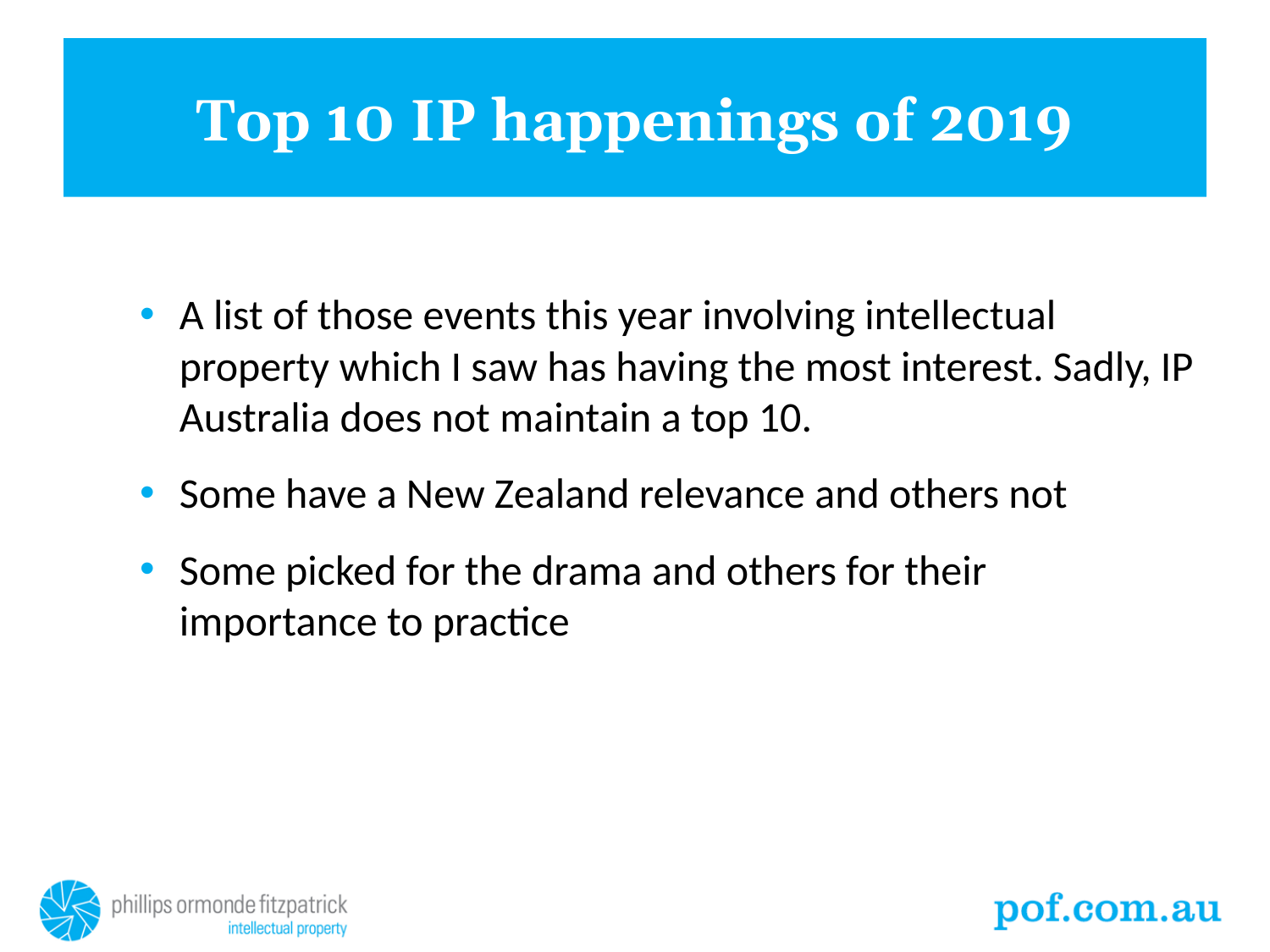

# Top 10 IP happenings of 2019

A list of those events this year involving intellectual property which I saw has having the most interest. Sadly, IP Australia does not maintain a top 10.
Some have a New Zealand relevance and others not
Some picked for the drama and others for their importance to practice